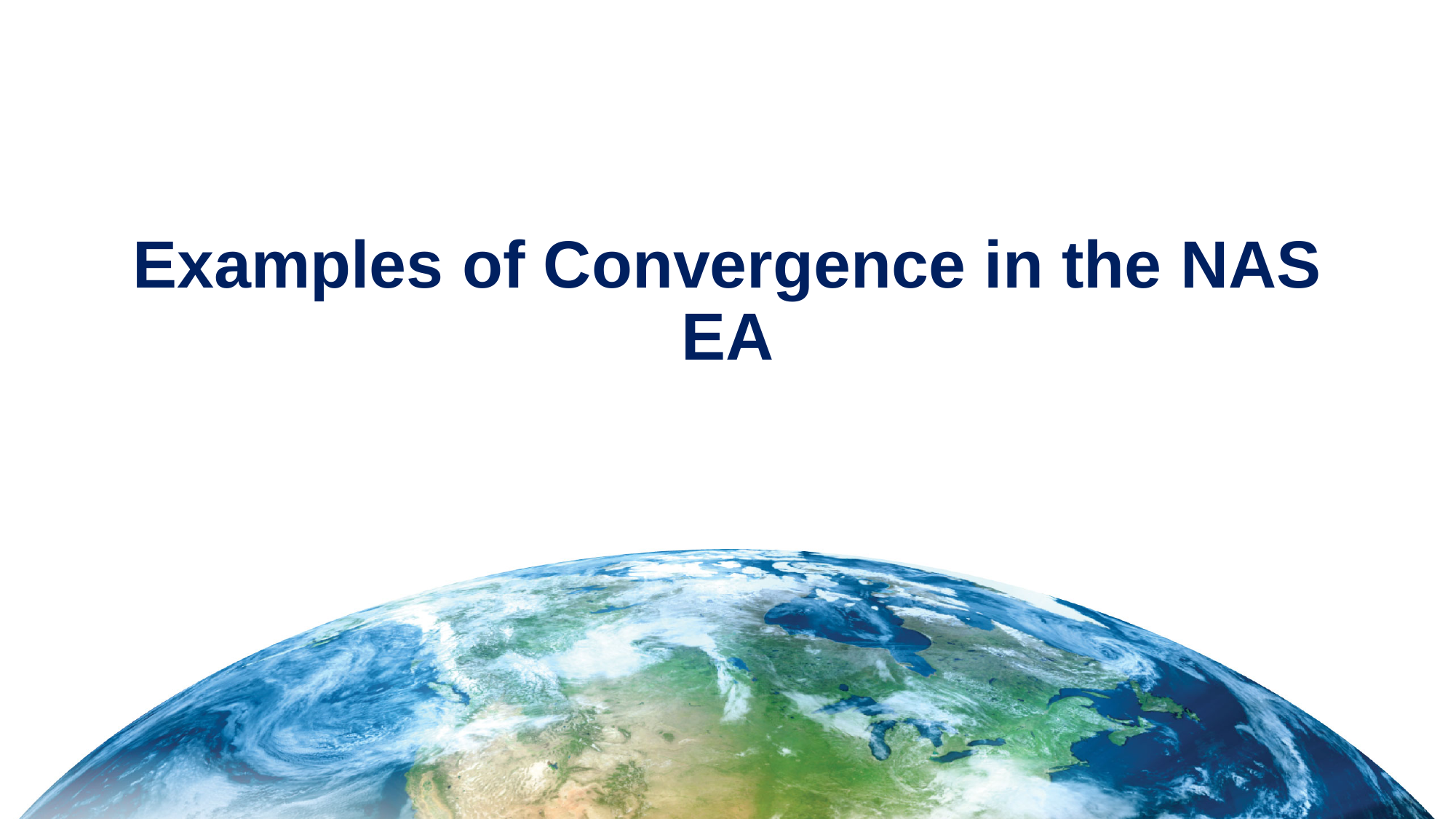

# Examples of Convergence in the NAS EA
4